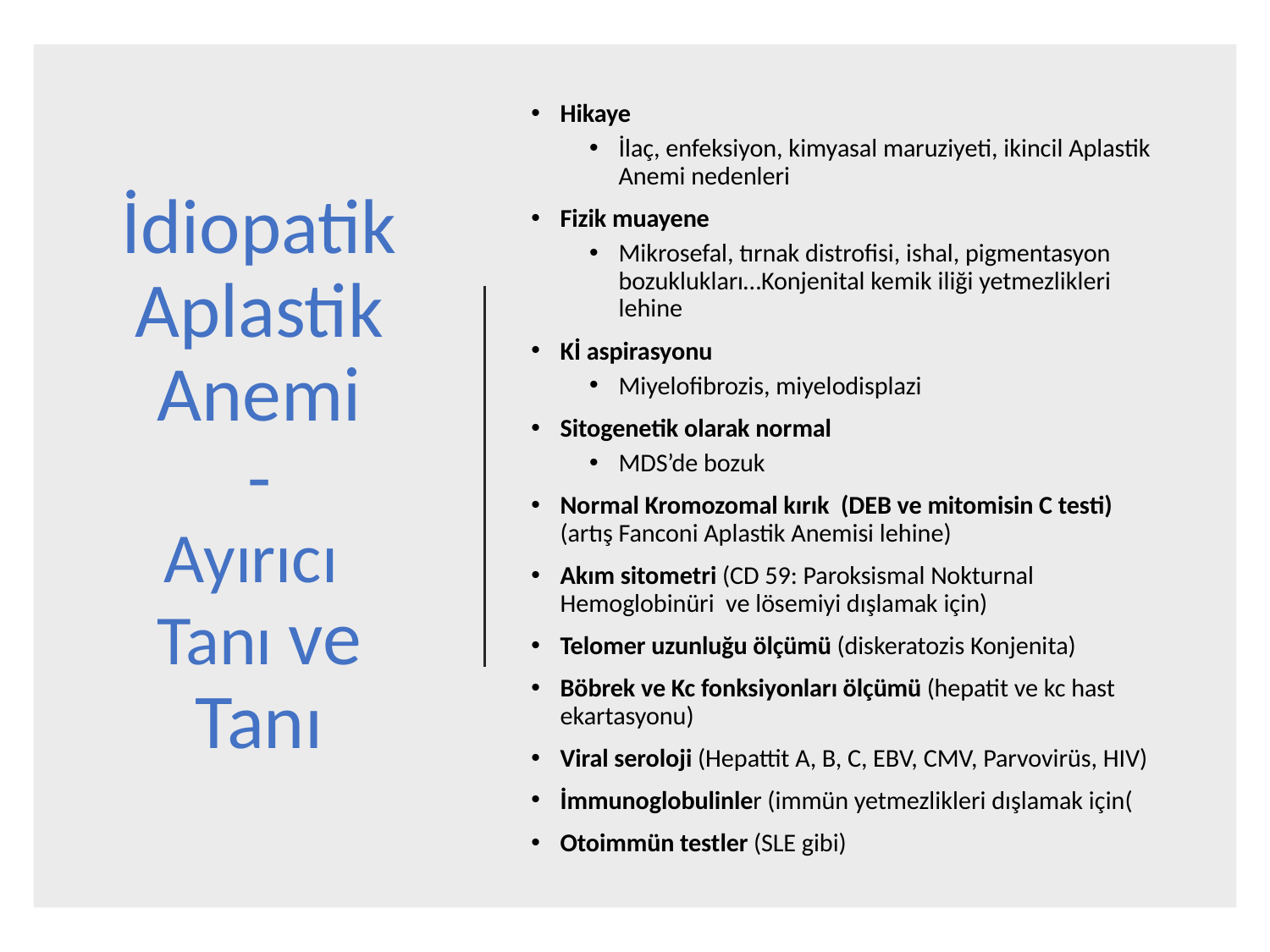

Hikaye
İlaç, enfeksiyon, kimyasal maruziyeti, ikincil Aplastik Anemi nedenleri
Fizik muayene
Mikrosefal, tırnak distrofisi, ishal, pigmentasyon bozuklukları…Konjenital kemik iliği yetmezlikleri lehine
Kİ aspirasyonu
Miyelofibrozis, miyelodisplazi
Sitogenetik olarak normal
MDS’de bozuk
Normal Kromozomal kırık  (DEB ve mitomisin C testi)  (artış Fanconi Aplastik Anemisi lehine)
Akım sitometri (CD 59: Paroksismal Nokturnal Hemoglobinüri  ve lösemiyi dışlamak için)
Telomer uzunluğu ölçümü (diskeratozis Konjenita)
Böbrek ve Kc fonksiyonları ölçümü (hepatit ve kc hast ekartasyonu)
Viral seroloji (Hepattit A, B, C, EBV, CMV, Parvovirüs, HIV)
İmmunoglobulinler (immün yetmezlikleri dışlamak için(
Otoimmün testler (SLE gibi)

# İdiopatik Aplastik Anemi - Ayırıcı  Tanı ve Tanı